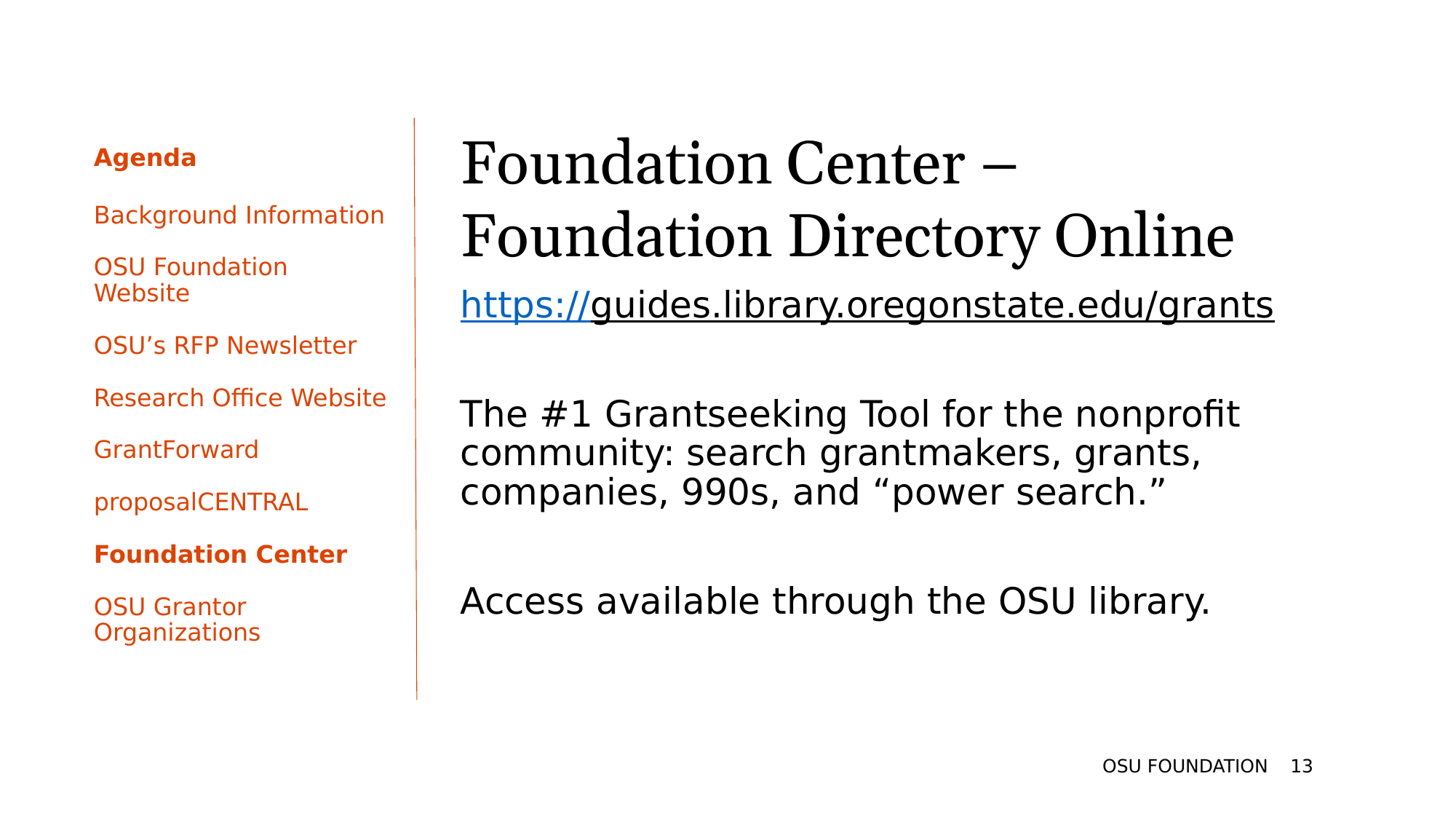

Foundation Center –
Foundation Directory Online
# Agenda
Background Information

OSU Foundation Website

OSU’s RFP Newsletter

Research Office Website

GrantForward

proposalCENTRAL

Foundation Center

OSU Grantor Organizations
https://guides.library.oregonstate.edu/grants

The #1 Grantseeking Tool for the nonprofit community: search grantmakers, grants, companies, 990s, and “power search.”

Access available through the OSU library.
OSU FOUNDATION
13